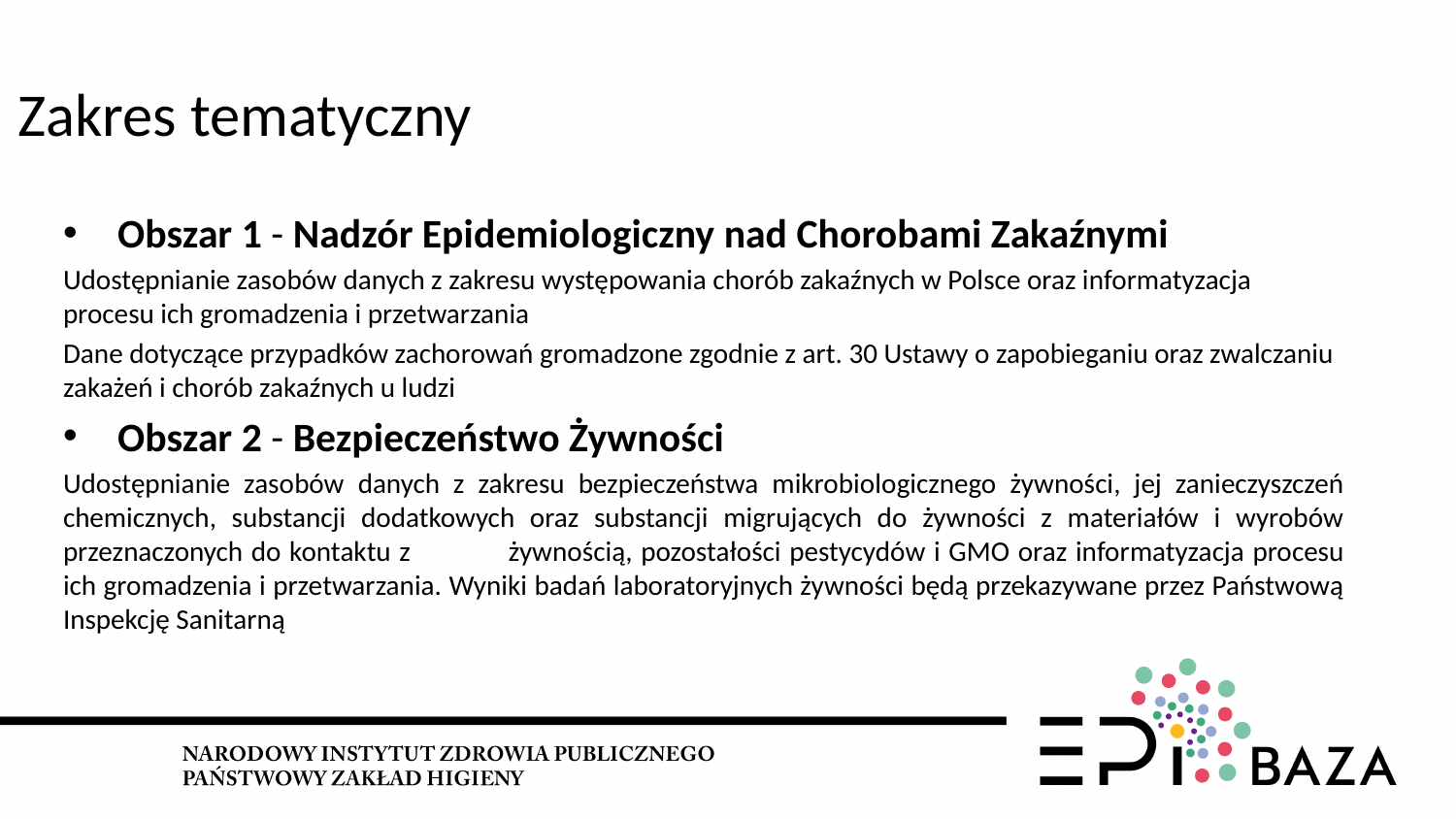

# Zakres tematyczny
Obszar 1 - Nadzór Epidemiologiczny nad Chorobami Zakaźnymi
Udostępnianie zasobów danych z zakresu występowania chorób zakaźnych w Polsce oraz informatyzacja procesu ich gromadzenia i przetwarzania
Dane dotyczące przypadków zachorowań gromadzone zgodnie z art. 30 Ustawy o zapobieganiu oraz zwalczaniu zakażeń i chorób zakaźnych u ludzi
Obszar 2 - Bezpieczeństwo Żywności
Udostępnianie zasobów danych z zakresu bezpieczeństwa mikrobiologicznego żywności, jej zanieczyszczeń chemicznych, substancji dodatkowych oraz substancji migrujących do żywności z materiałów i wyrobów przeznaczonych do kontaktu z 	żywnością, pozostałości pestycydów i GMO oraz informatyzacja procesu ich gromadzenia i przetwarzania. Wyniki badań laboratoryjnych żywności będą przekazywane przez Państwową Inspekcję Sanitarną